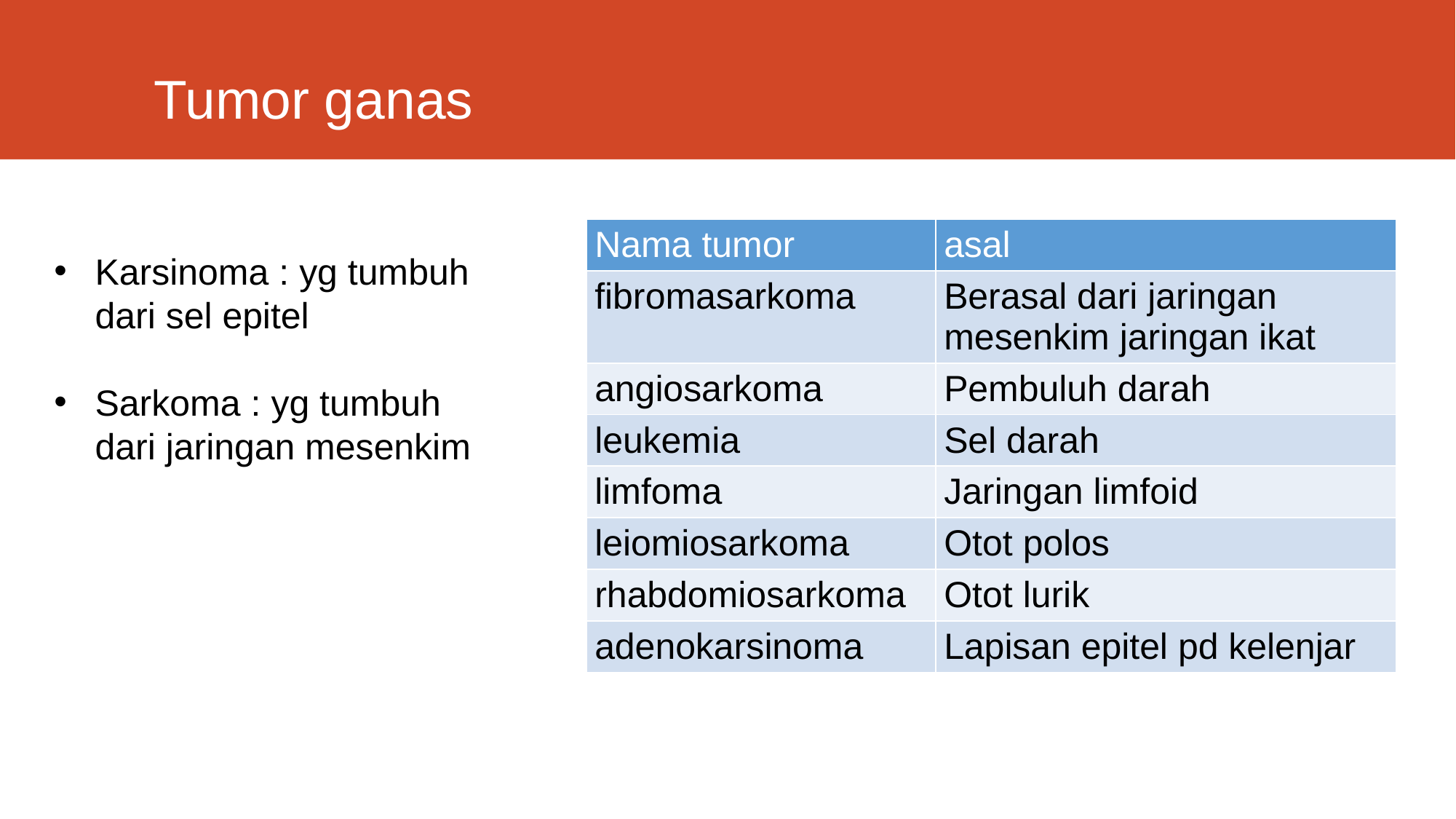

# Tumor ganas
| Nama tumor | asal |
| --- | --- |
| fibromasarkoma | Berasal dari jaringan mesenkim jaringan ikat |
| angiosarkoma | Pembuluh darah |
| leukemia | Sel darah |
| limfoma | Jaringan limfoid |
| leiomiosarkoma | Otot polos |
| rhabdomiosarkoma | Otot lurik |
| adenokarsinoma | Lapisan epitel pd kelenjar |
Karsinoma : yg tumbuh dari sel epitel

Sarkoma : yg tumbuh dari jaringan mesenkim